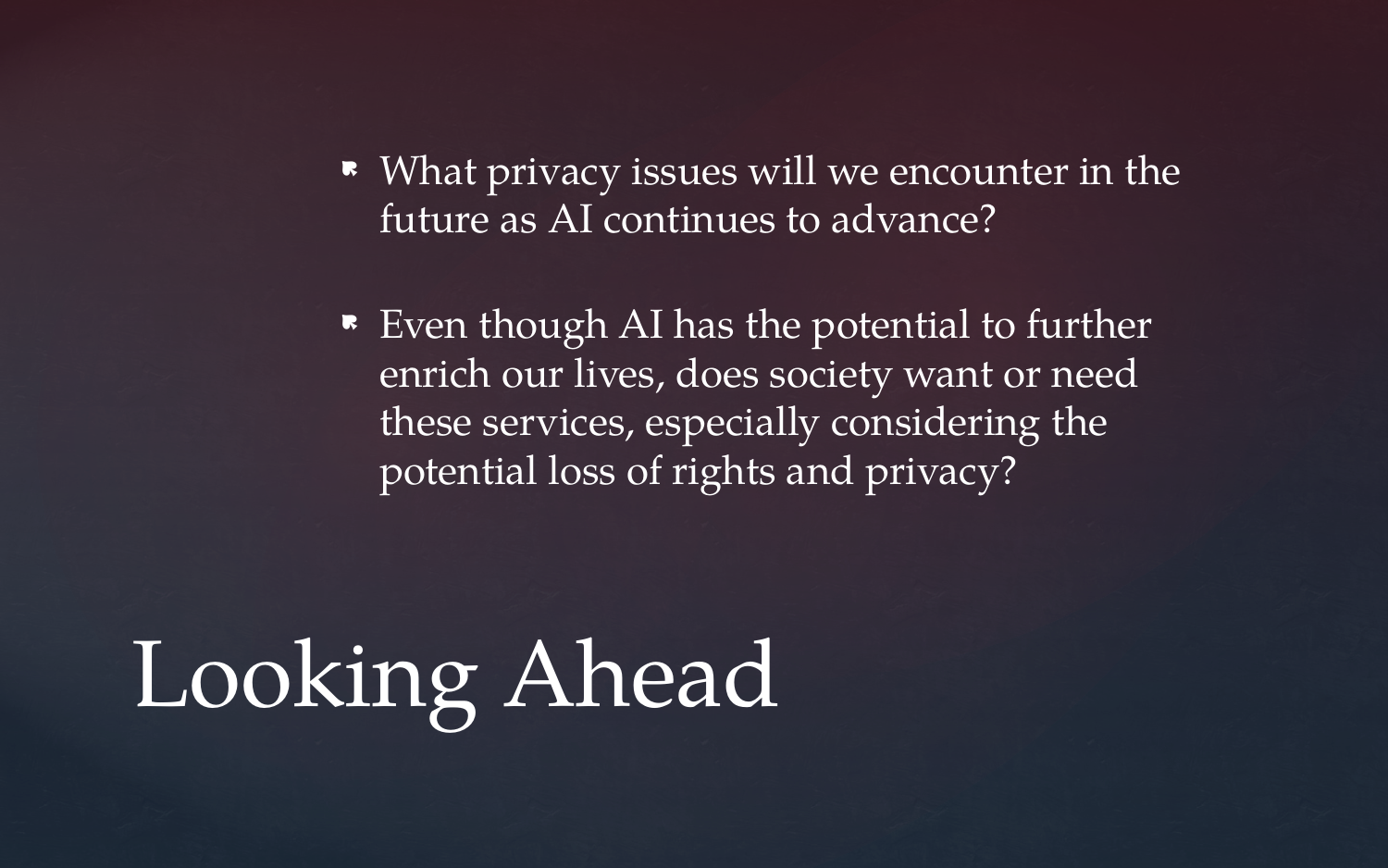

What privacy issues will we encounter in the future as AI continues to advance?
Even though AI has the potential to further enrich our lives, does society want or need these services, especially considering the potential loss of rights and privacy?
# Looking Ahead